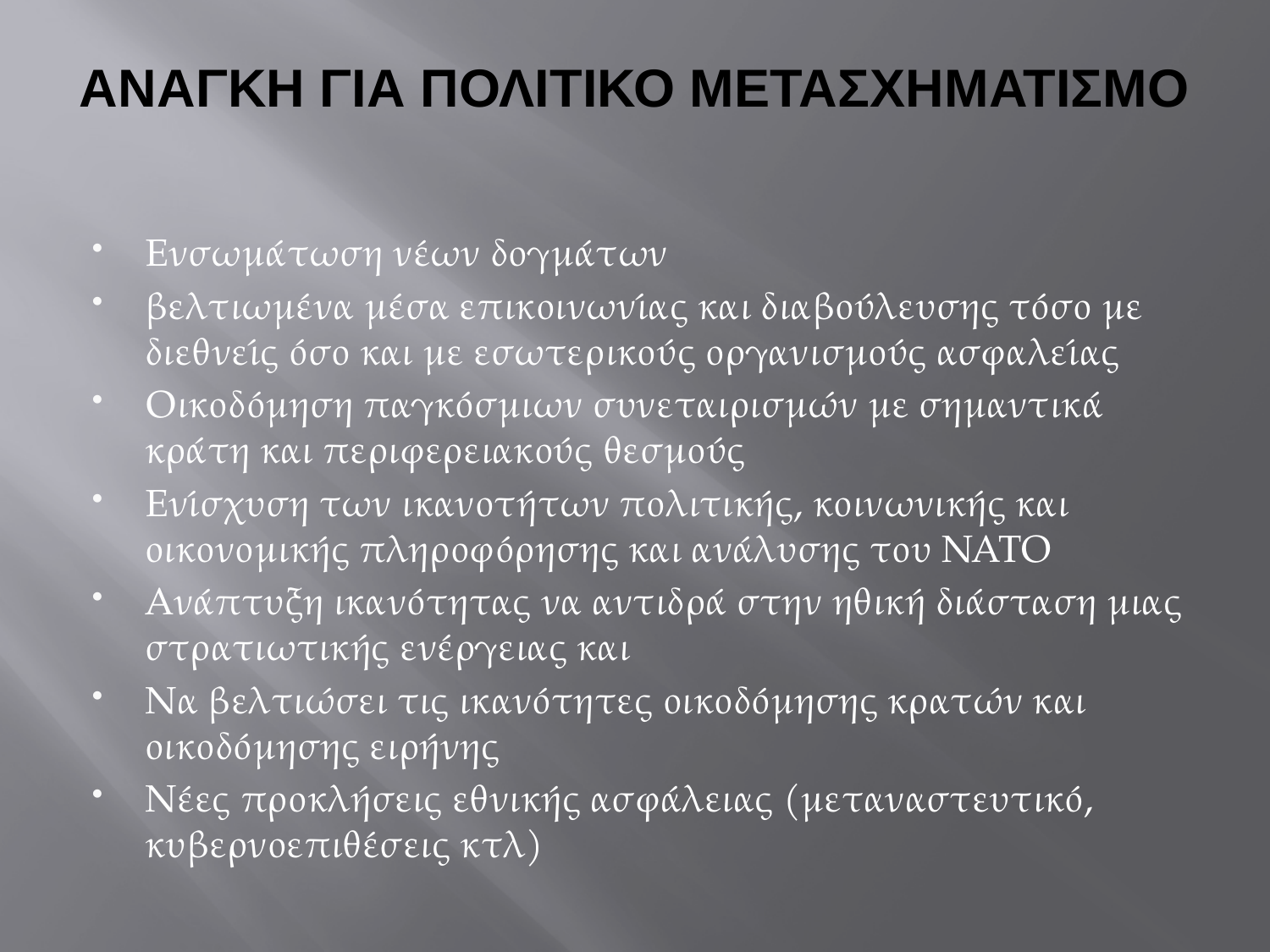

# ΑΝΑΓΚΗ ΓΙΑ ΠΟΛΙΤΙΚΟ ΜΕΤΑΣΧΗΜΑΤΙΣΜΟ
Ενσωμάτωση νέων δογμάτων
βελτιωμένα μέσα επικοινωνίας και διαβούλευσης τόσο με διεθνείς όσο και με εσωτερικούς οργανισμούς ασφαλείας
Οικοδόμηση παγκόσμιων συνεταιρισμών με σημαντικά κράτη και περιφερειακούς θεσμούς
Ενίσχυση των ικανοτήτων πολιτικής, κοινωνικής και οικονομικής πληροφόρησης και ανάλυσης του NATO
Ανάπτυξη ικανότητας να αντιδρά στην ηθική διάσταση μιας στρατιωτικής ενέργειας και
Να βελτιώσει τις ικανότητες οικοδόμησης κρατών και οικοδόμησης ειρήνης
Νέες προκλήσεις εθνικής ασφάλειας (μεταναστευτικό, κυβερνοεπιθέσεις κτλ)